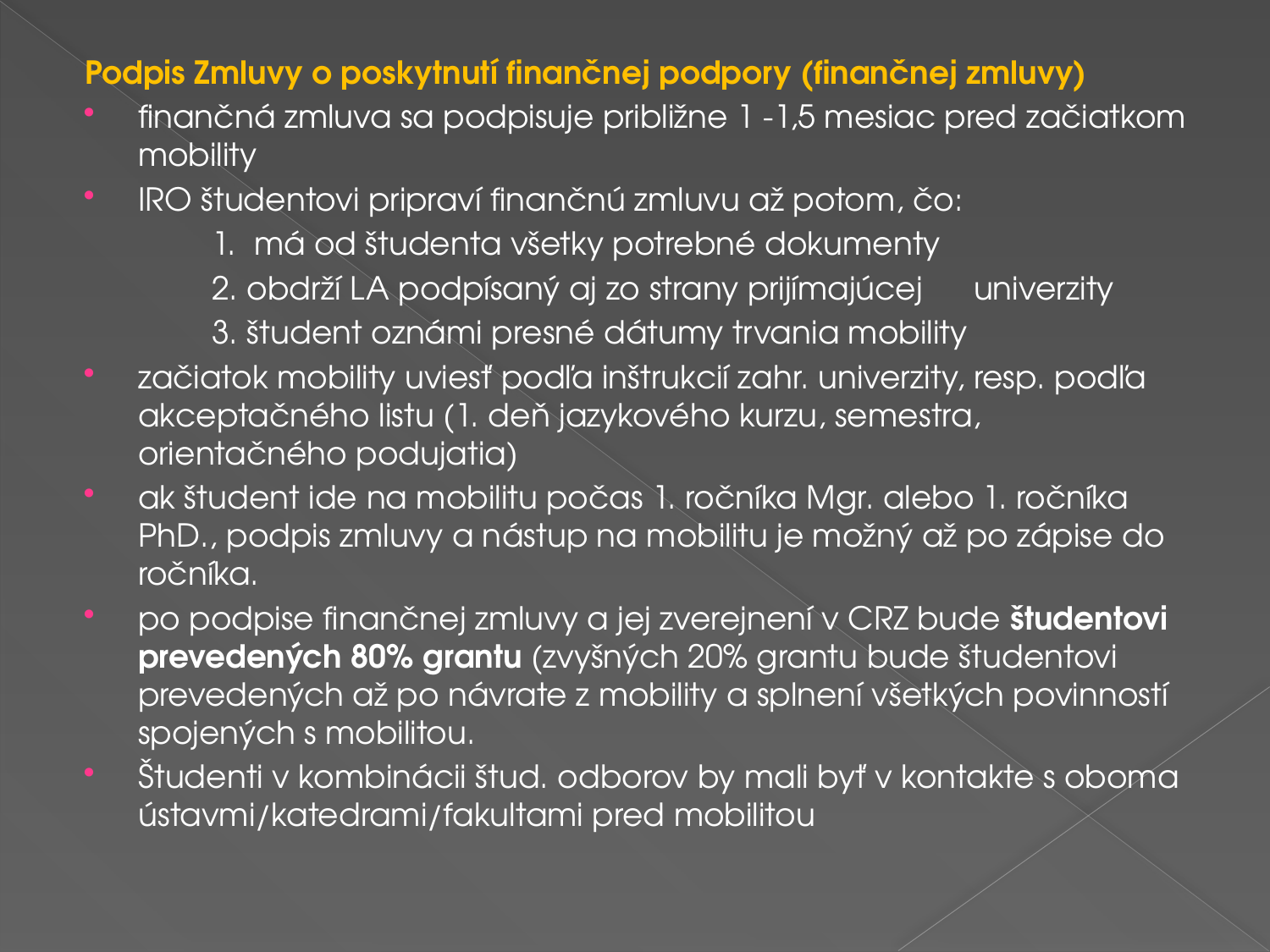

Podpis Zmluvy o poskytnutí finančnej podpory (finančnej zmluvy)
finančná zmluva sa podpisuje približne 1 -1,5 mesiac pred začiatkom mobility
IRO študentovi pripraví finančnú zmluvu až potom, čo:
	1.  má od študenta všetky potrebné dokumenty
	2. obdrží LA podpísaný aj zo strany prijímajúcej 	univerzity
	3. študent oznámi presné dátumy trvania mobility
začiatok mobility uviesť podľa inštrukcií zahr. univerzity, resp. podľa akceptačného listu (1. deň jazykového kurzu, semestra, orientačného podujatia)
ak študent ide na mobilitu počas 1. ročníka Mgr. alebo 1. ročníka PhD., podpis zmluvy a nástup na mobilitu je možný až po zápise do ročníka.
po podpise finančnej zmluvy a jej zverejnení v CRZ bude študentovi prevedených 80% grantu (zvyšných 20% grantu bude študentovi prevedených až po návrate z mobility a splnení všetkých povinností spojených s mobilitou.
Študenti v kombinácii štud. odborov by mali byť v kontakte s oboma ústavmi/katedrami/fakultami pred mobilitou